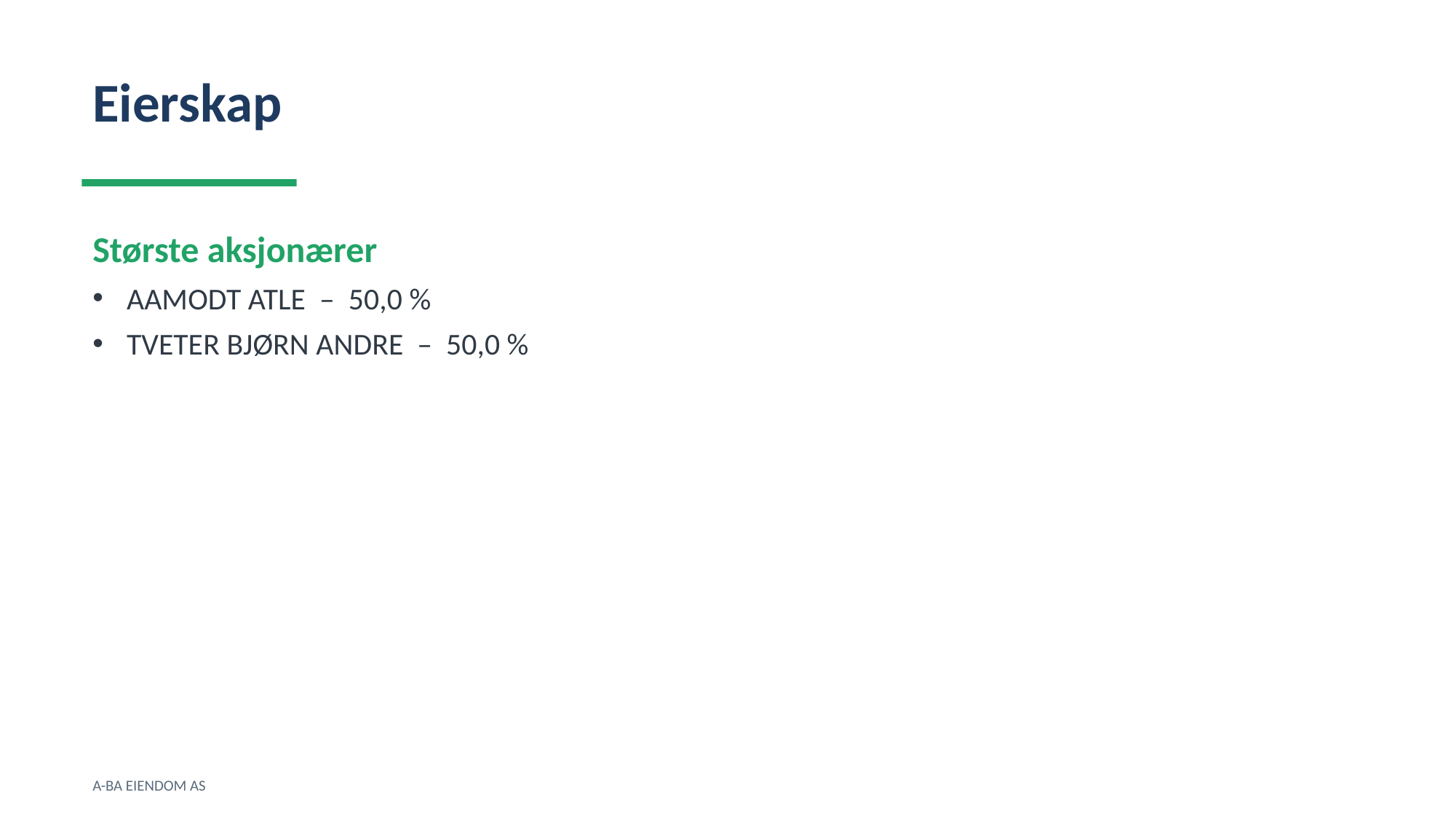

Eierskap

Største aksjonærer
AAMODT ATLE  –  50,0 %
TVETER BJØRN ANDRE  –  50,0 %
A-BA EIENDOM AS